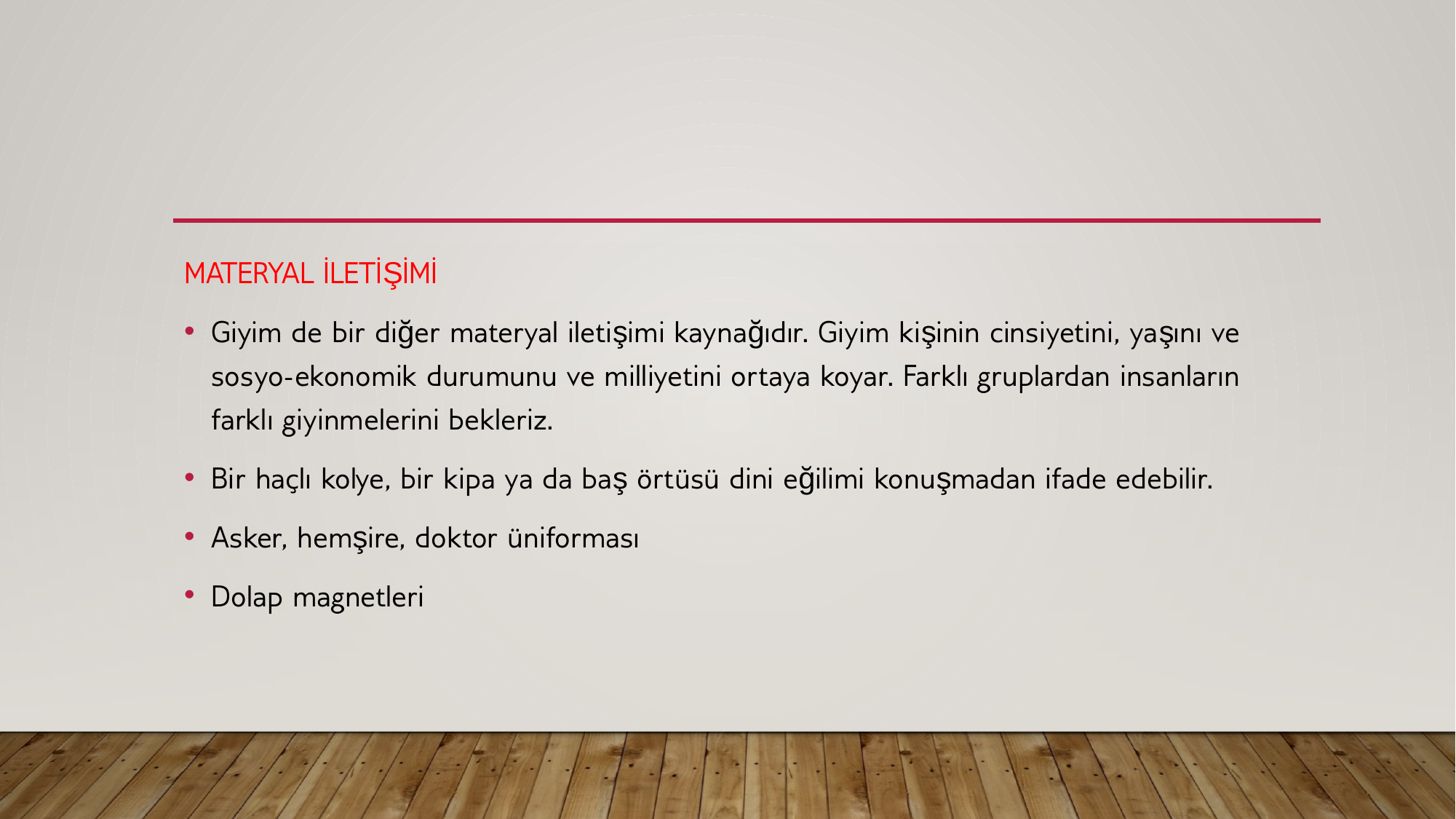

#
MATERYAL İLETİŞİMİ
Giyim de bir diğer materyal iletişimi kaynağıdır. Giyim kişinin cinsiyetini, yaşını ve sosyo-ekonomik durumunu ve milliyetini ortaya koyar. Farklı gruplardan insanların farklı giyinmelerini bekleriz.
Bir haçlı kolye, bir kipa ya da baş örtüsü dini eğilimi konuşmadan ifade edebilir.
Asker, hemşire, doktor üniforması
Dolap magnetleri